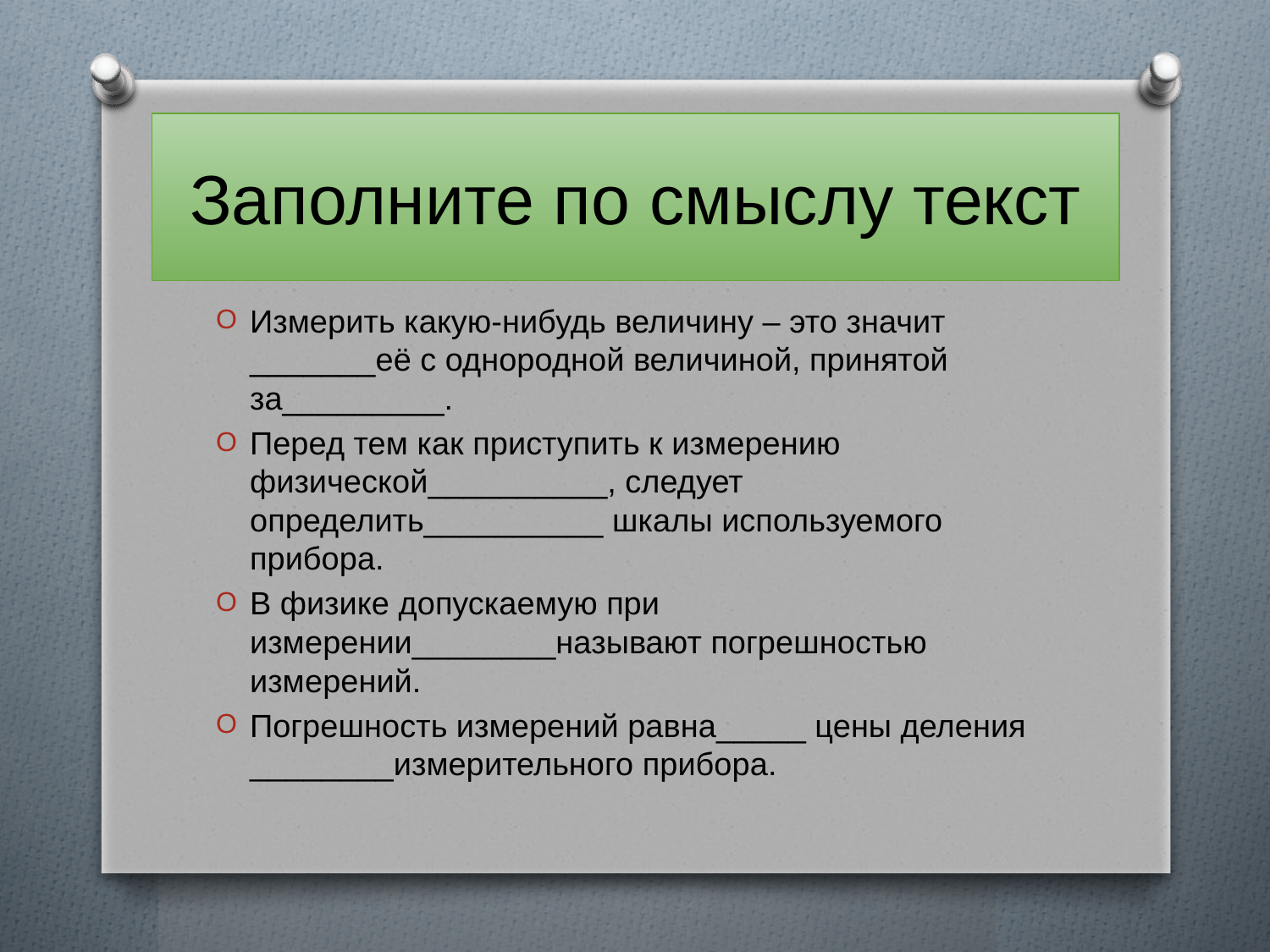

# Заполните по смыслу текст
Измерить какую-нибудь величину – это значит _______её с однородной величиной, принятой за_________.
Перед тем как приступить к измерению физической__________, следует определить__________ шкалы используемого прибора.
В физике допускаемую при измерении________называют погрешностью измерений.
Погрешность измерений равна_____ цены деления ________измерительного прибора.